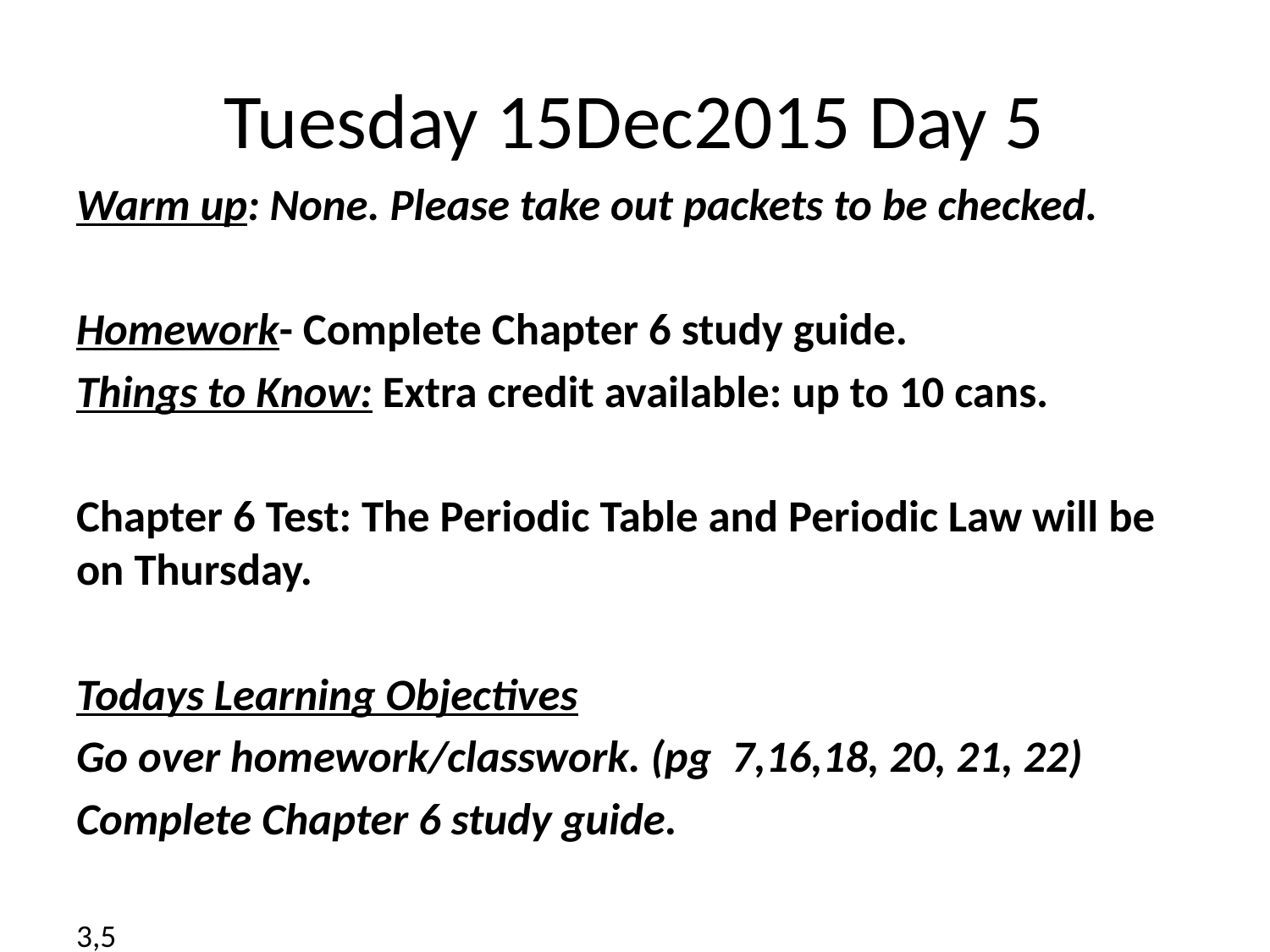

# Tuesday 15Dec2015 Day 5
Warm up: None. Please take out packets to be checked.

Homework- Complete Chapter 6 study guide.
Things to Know: Extra credit available: up to 10 cans.

Chapter 6 Test: The Periodic Table and Periodic Law will be on Thursday.

Todays Learning Objectives
Go over homework/classwork. (pg  7,16,18, 20, 21, 22)
Complete Chapter 6 study guide.
3,5